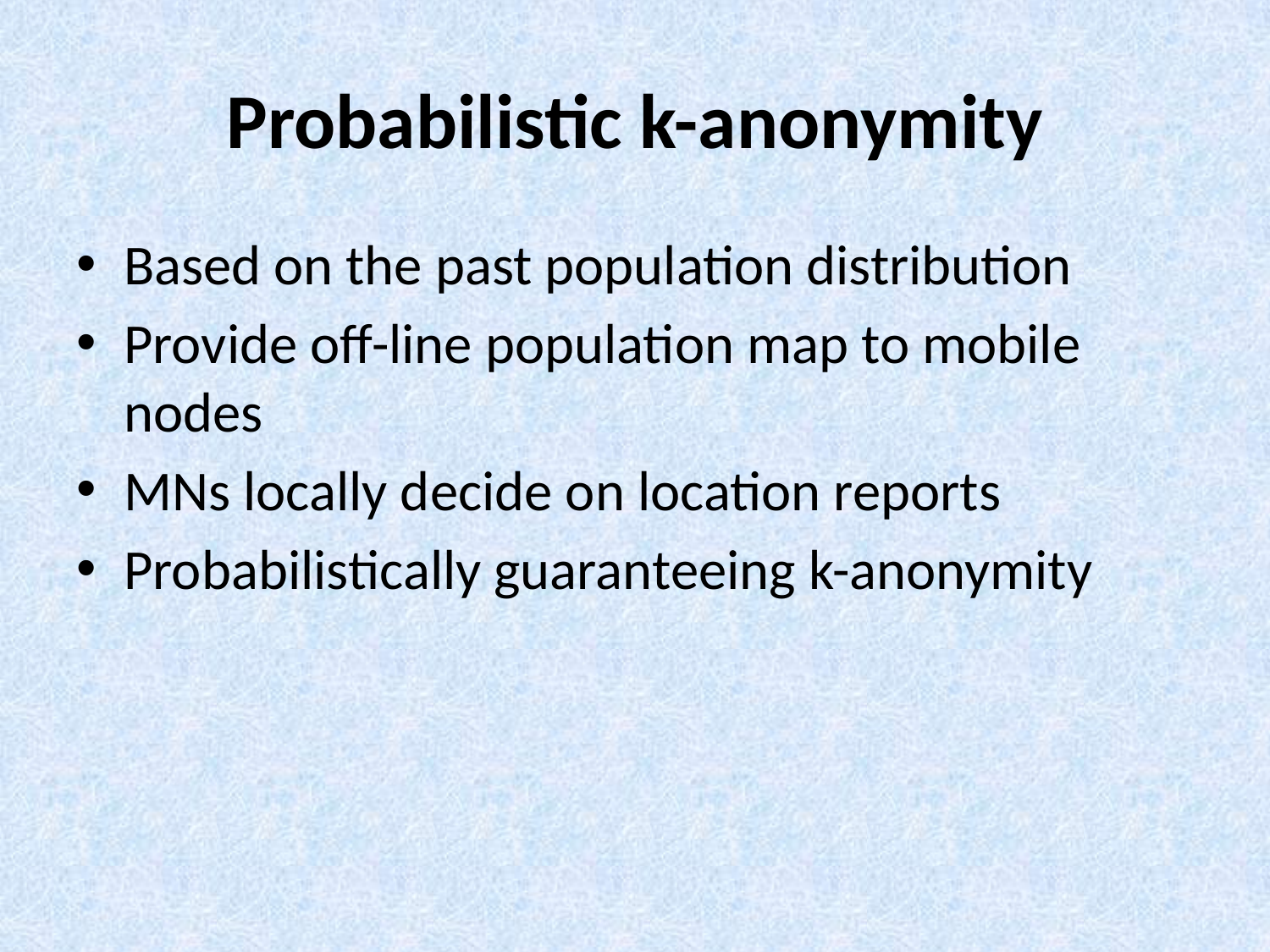

# Probabilistic k-anonymity
Based on the past population distribution
Provide off-line population map to mobile nodes
MNs locally decide on location reports
Probabilistically guaranteeing k-anonymity